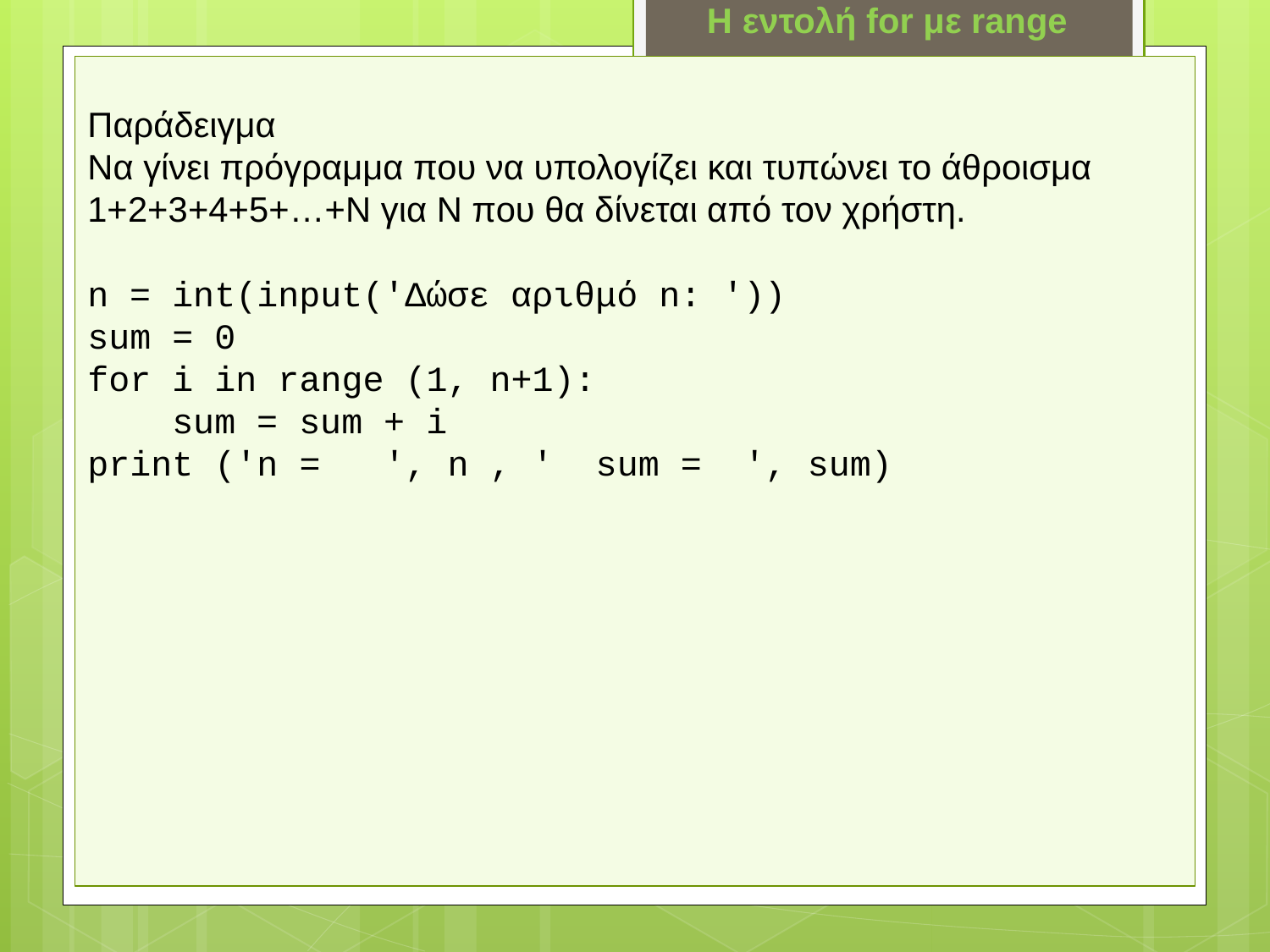

H εντολή for με range

Παράδειγμα
Να γίνει πρόγραμμα που να υπολογίζει και τυπώνει το άθροισμα 1+2+3+4+5+…+Ν για Ν που θα δίνεται από τον χρήστη.

n = int(input('Δώσε αριθμό n: '))
sum = 0
for i in range (1, n+1):
    sum = sum + i
print ('n =   ', n , '  sum =  ', sum)